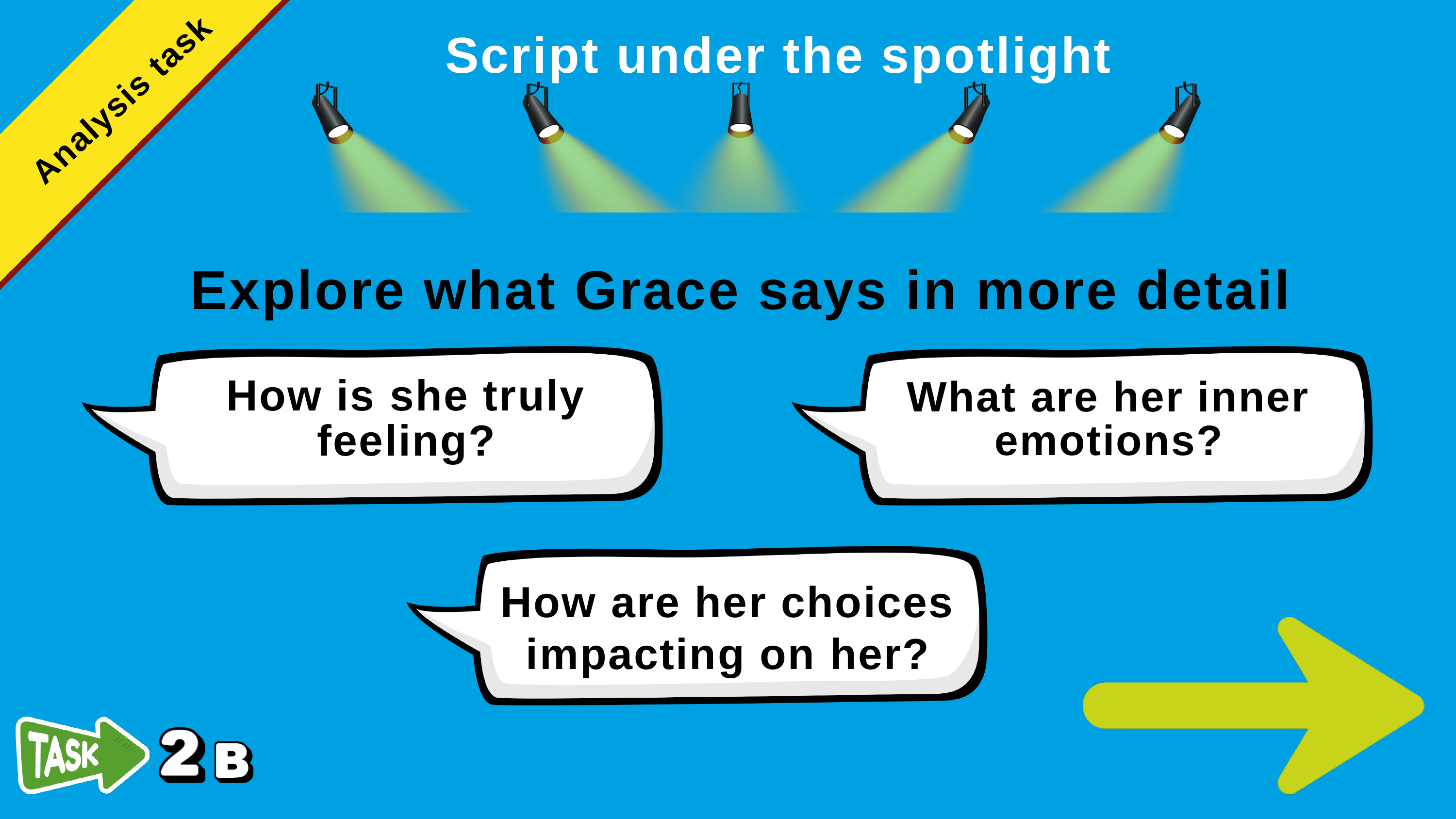

Script under the spotlight
Analysis task

Explore what Grace says in more detail

How is she truly feeling?
What are her inner emotions?

How are her choices impacting on her?